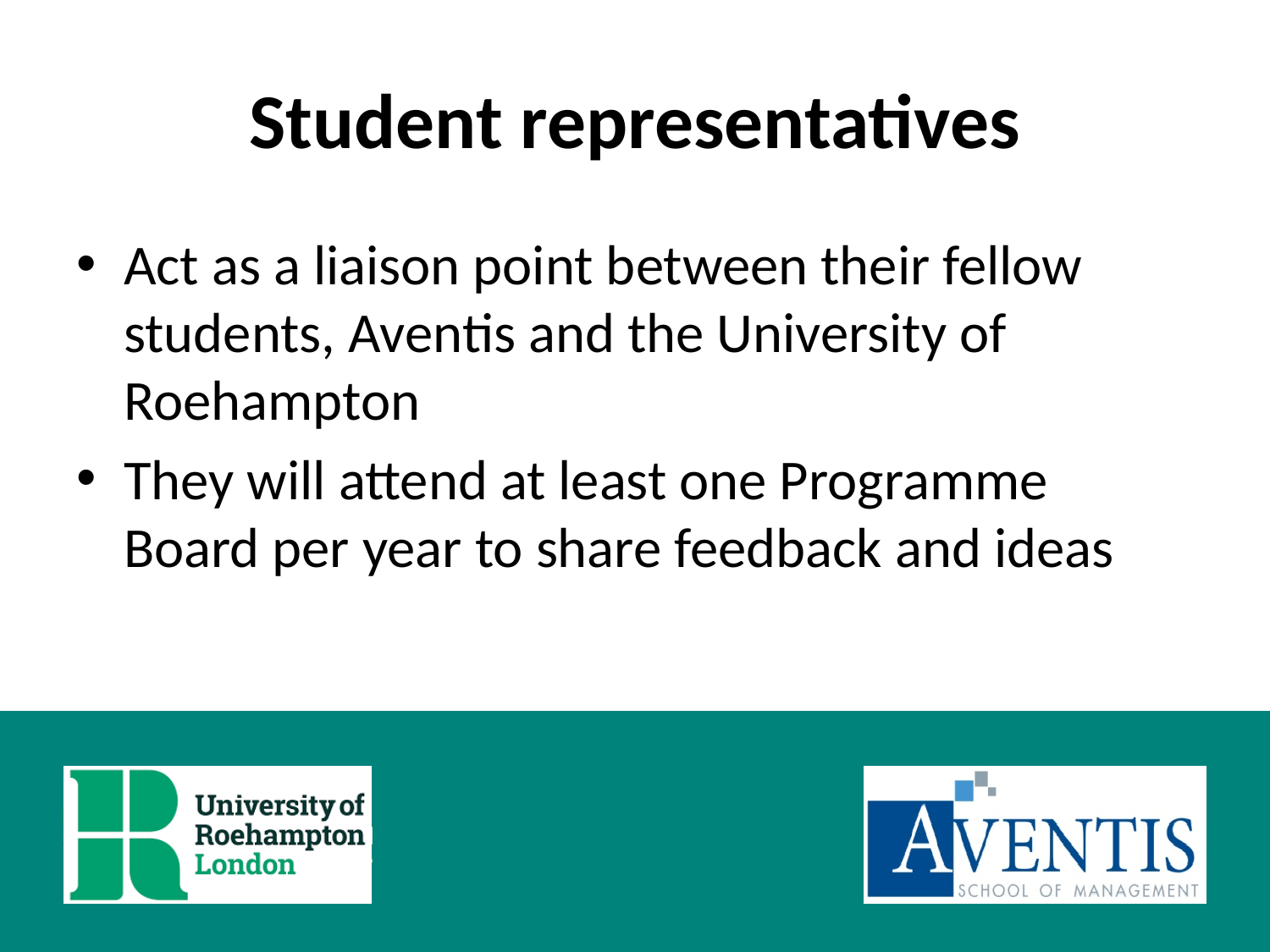

# Student representatives
Act as a liaison point between their fellow students, Aventis and the University of Roehampton
They will attend at least one Programme Board per year to share feedback and ideas